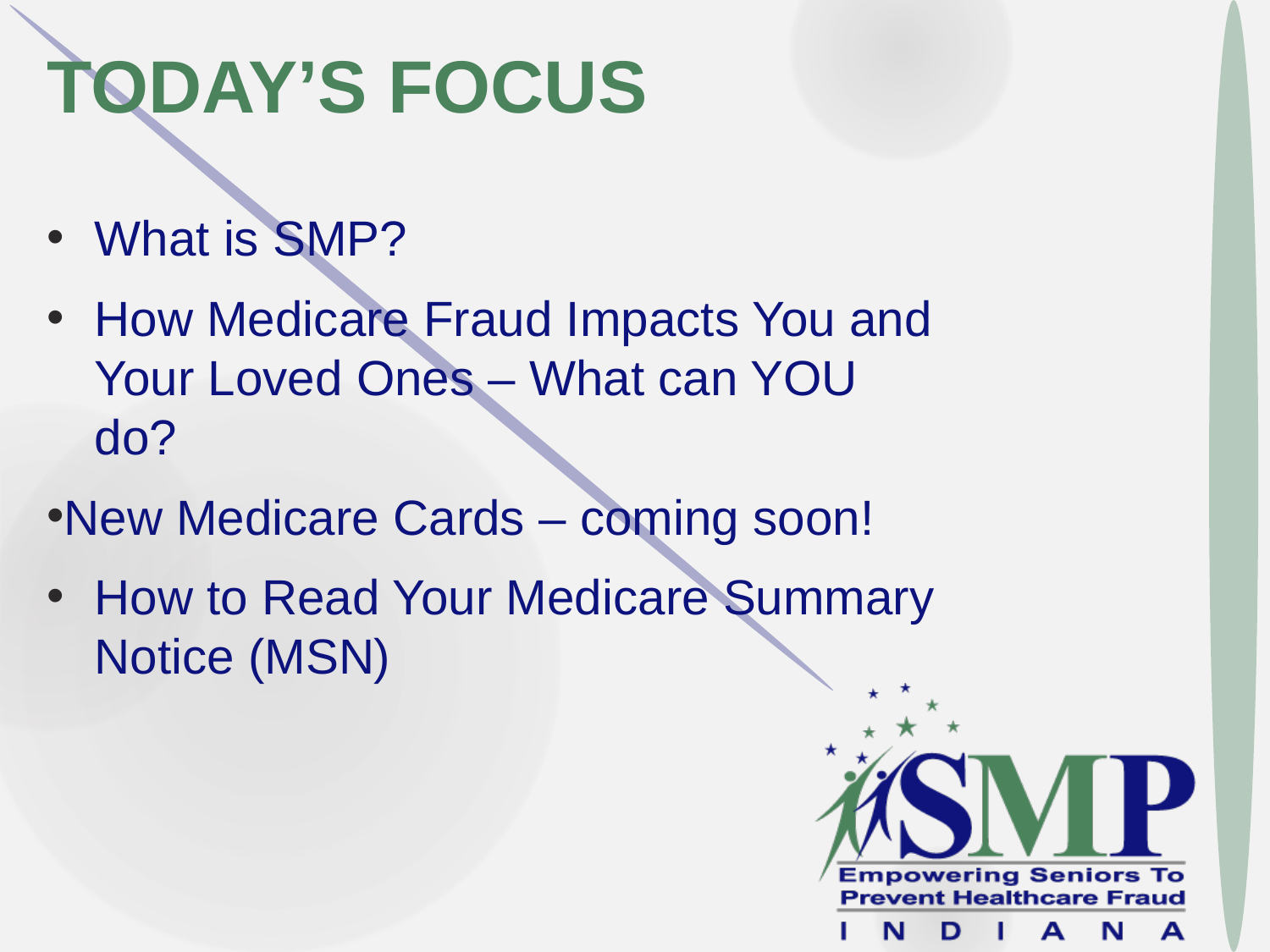

Today’s Focus
What is SMP?
How Medicare Fraud Impacts You and Your Loved Ones – What can YOU do?
New Medicare Cards – coming soon!
How to Read Your Medicare Summary Notice (MSN)